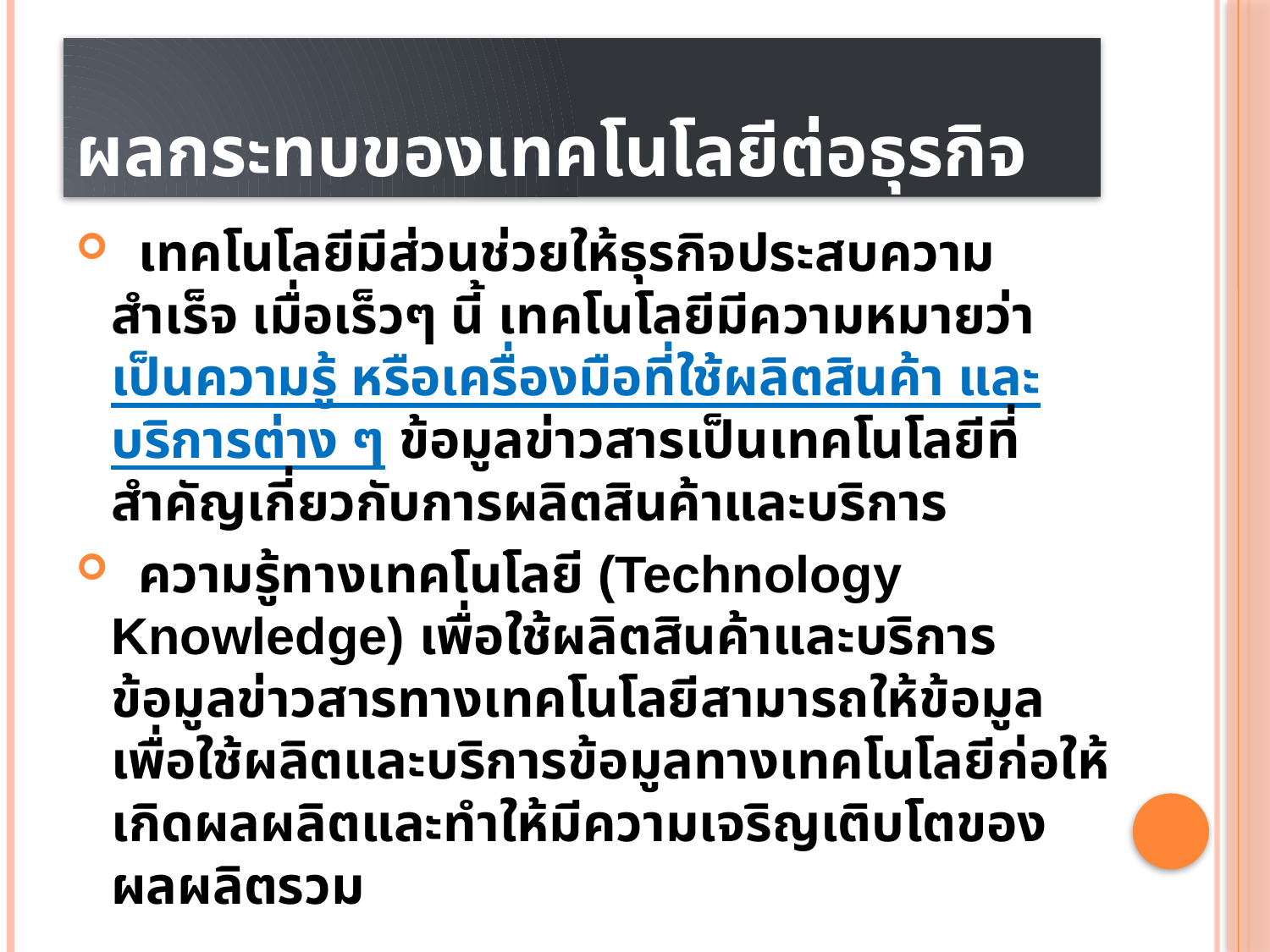

# ผลกระทบของเทคโนโลยีต่อธุรกิจ
  เทคโนโลยีมีส่วนช่วยให้ธุรกิจประสบความสำเร็จ เมื่อเร็วๆ นี้ เทคโนโลยีมีความหมายว่า เป็นความรู้ หรือเครื่องมือที่ใช้ผลิตสินค้า และบริการต่าง ๆ ข้อมูลข่าวสารเป็นเทคโนโลยีที่สำคัญเกี่ยวกับการผลิตสินค้าและบริการ
  ความรู้ทางเทคโนโลยี (Technology Knowledge) เพื่อใช้ผลิตสินค้าและบริการ ข้อมูลข่าวสารทางเทคโนโลยีสามารถให้ข้อมูลเพื่อใช้ผลิตและบริการข้อมูลทางเทคโนโลยีก่อให้เกิดผลผลิตและทำให้มีความเจริญเติบโตของผลผลิตรวม